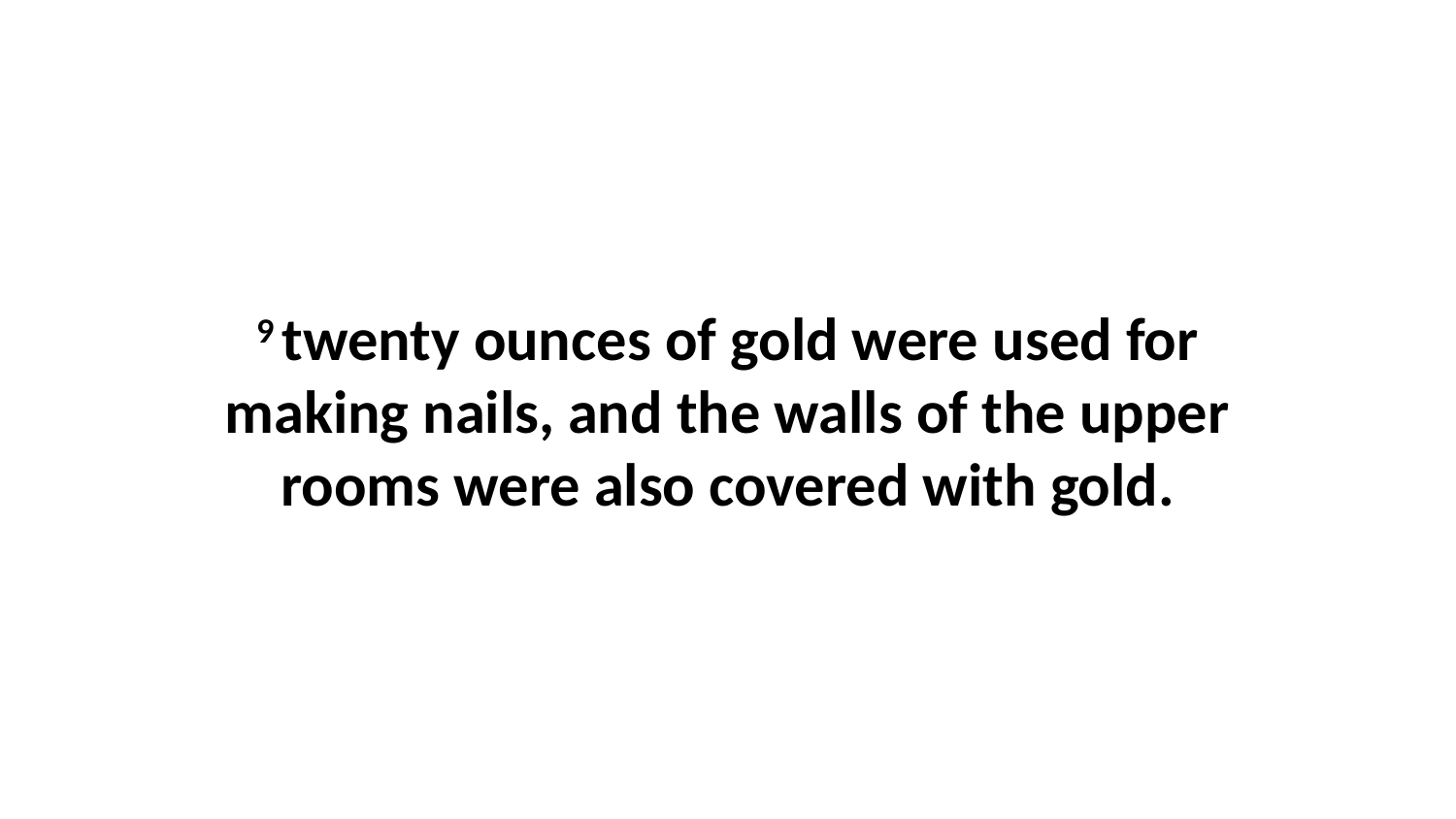

9 twenty ounces of gold were used for making nails, and the walls of the upper rooms were also covered with gold.